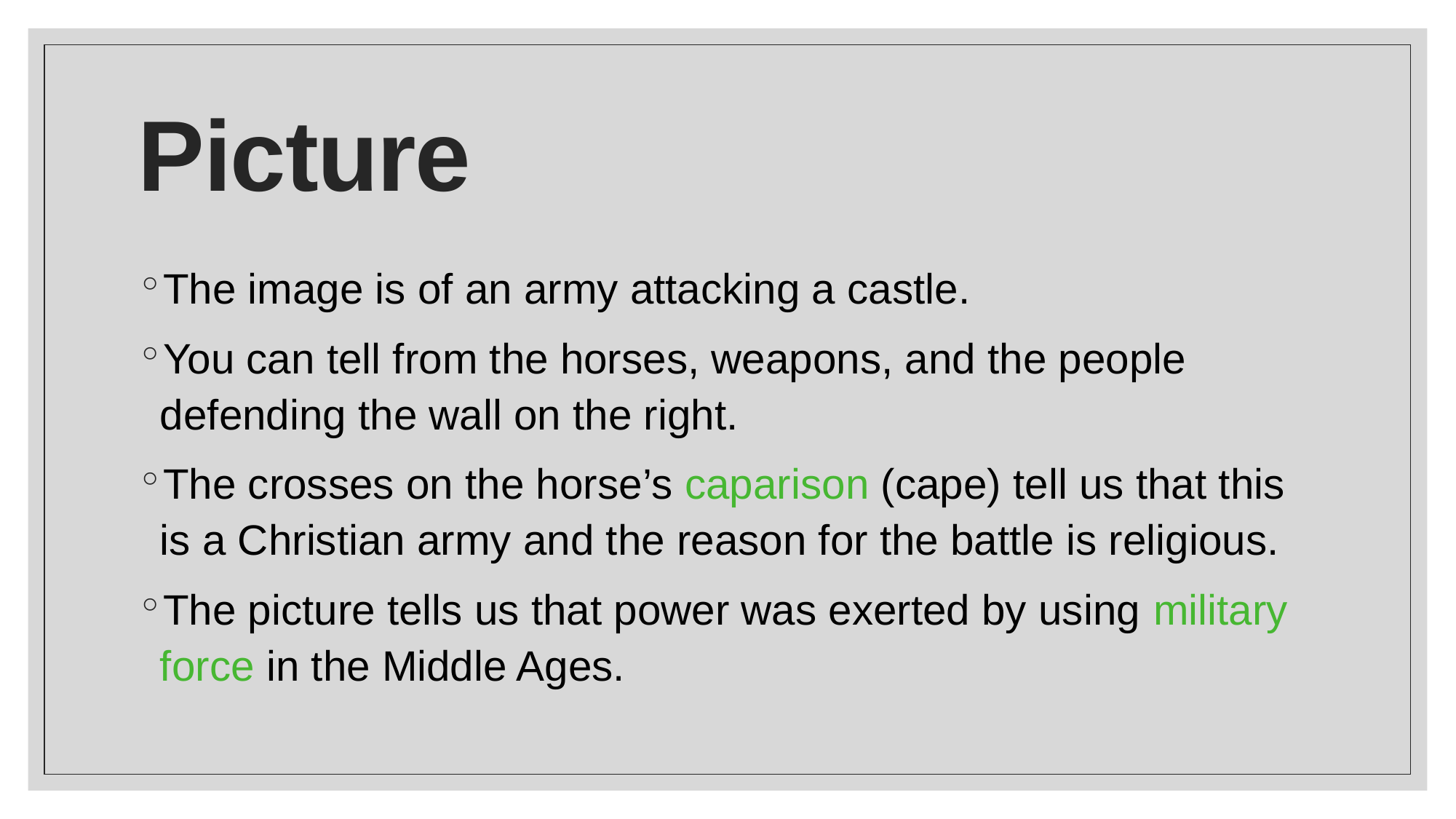

# Picture
The image is of an army attacking a castle.
You can tell from the horses, weapons, and the people defending the wall on the right.
The crosses on the horse’s caparison (cape) tell us that this is a Christian army and the reason for the battle is religious.
The picture tells us that power was exerted by using military force in the Middle Ages.